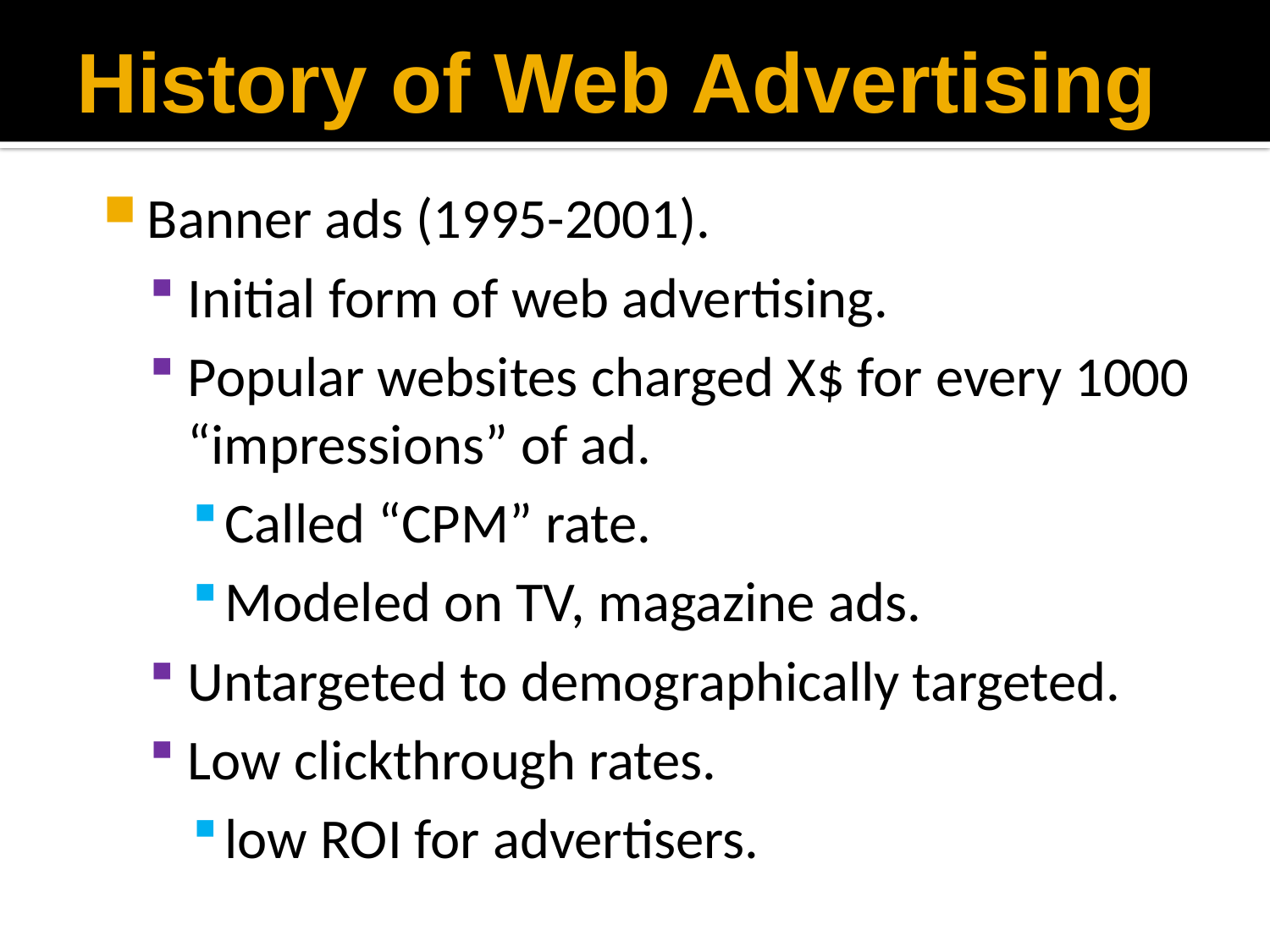

# History of Web Advertising
Banner ads (1995-2001).
Initial form of web advertising.
Popular websites charged X$ for every 1000 “impressions” of ad.
Called “CPM” rate.
Modeled on TV, magazine ads.
Untargeted to demographically targeted.
Low clickthrough rates.
low ROI for advertisers.